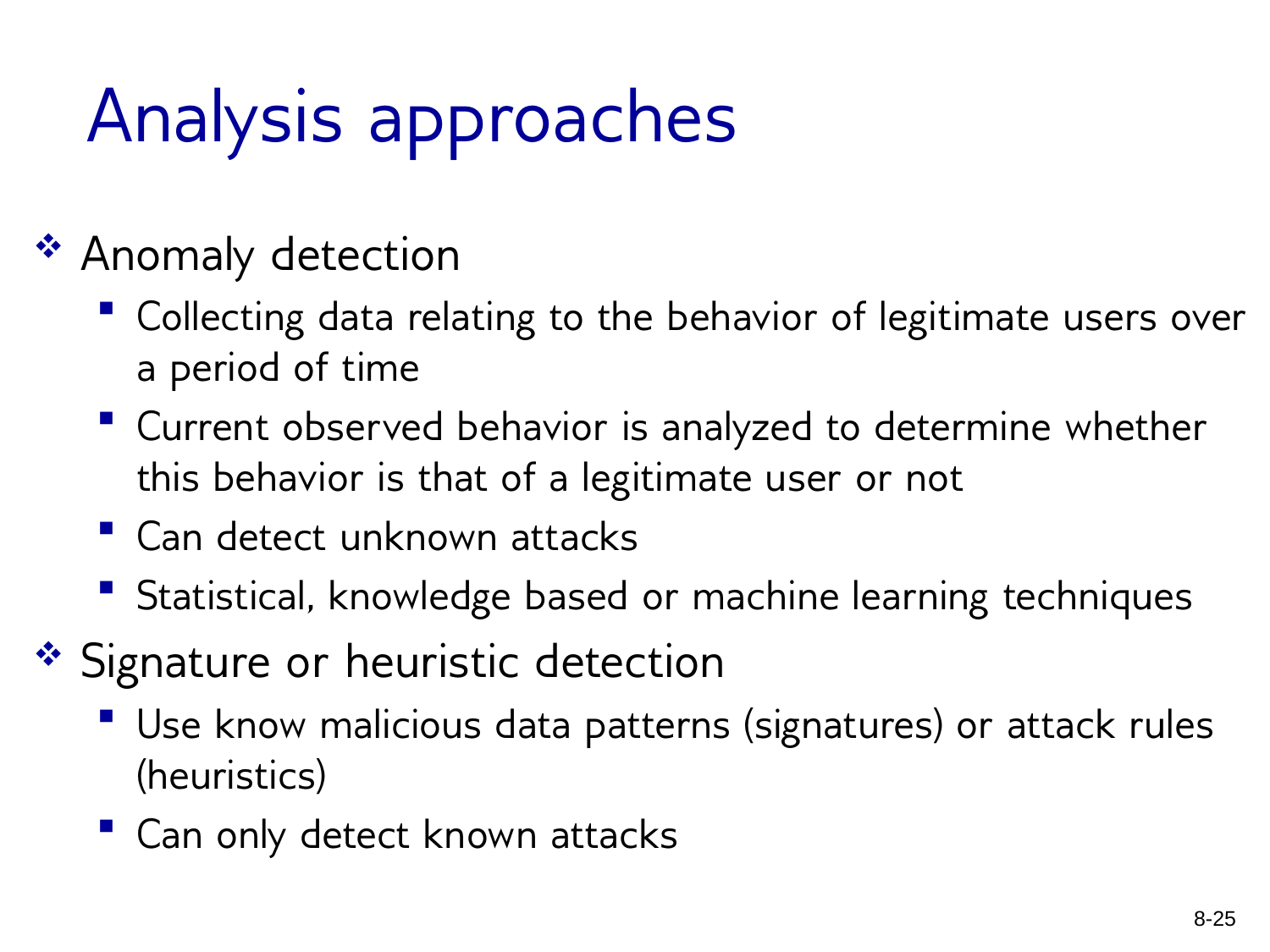

# Analysis approaches
Anomaly detection
Collecting data relating to the behavior of legitimate users over a period of time
Current observed behavior is analyzed to determine whether this behavior is that of a legitimate user or not
Can detect unknown attacks
Statistical, knowledge based or machine learning techniques
Signature or heuristic detection
Use know malicious data patterns (signatures) or attack rules (heuristics)
Can only detect known attacks